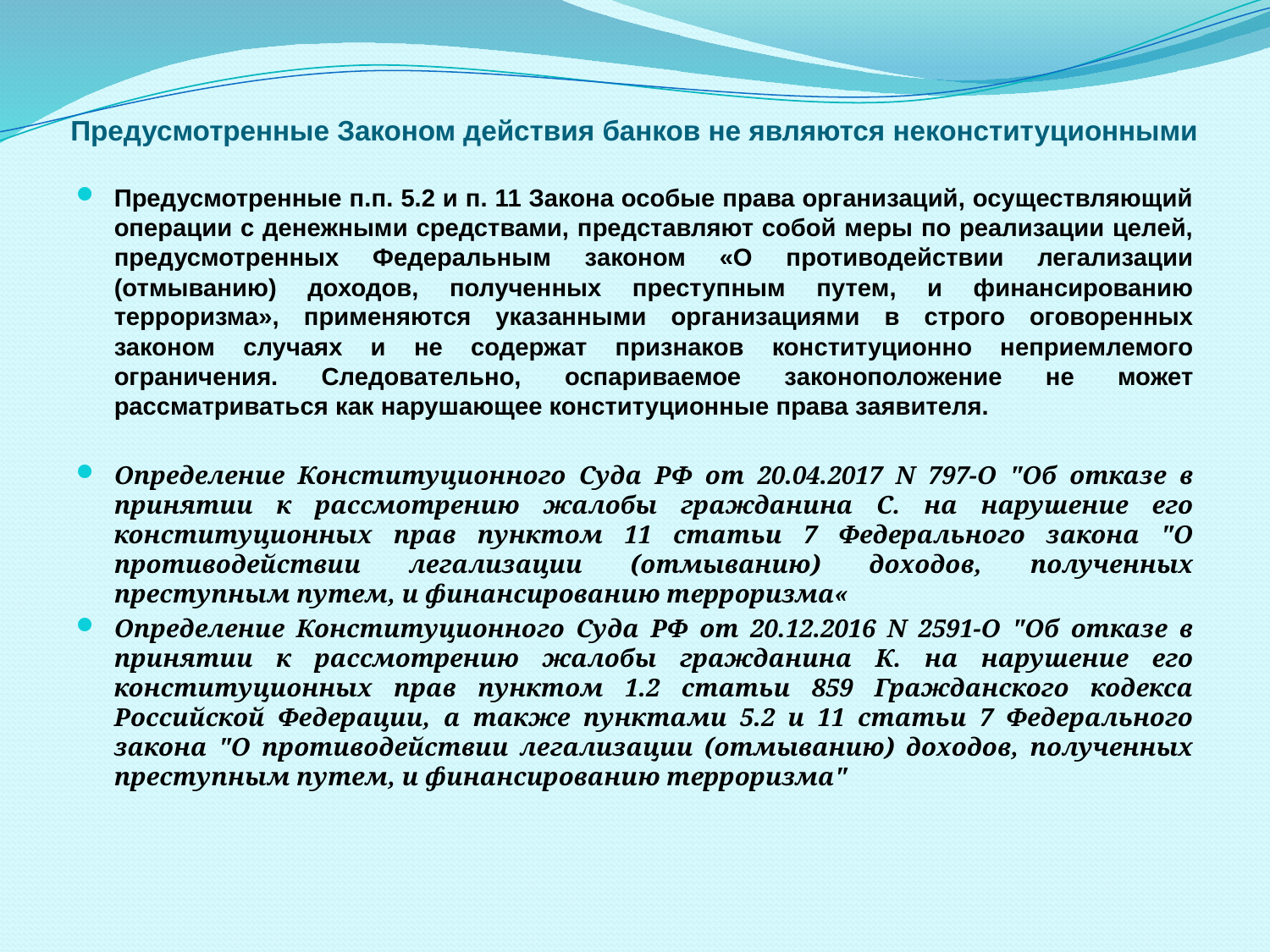

# Предусмотренные Законом действия банков не являются неконституционными
Предусмотренные п.п. 5.2 и п. 11 Закона особые права организаций, осуществляющий операции с денежными средствами, представляют собой меры по реализации целей, предусмотренных Федеральным законом «О противодействии легализации (отмыванию) доходов, полученных преступным путем, и финансированию терроризма», применяются указанными организациями в строго оговоренных законом случаях и не содержат признаков конституционно неприемлемого ограничения. Следовательно, оспариваемое законоположение не может рассматриваться как нарушающее конституционные права заявителя.

Определение Конституционного Суда РФ от 20.04.2017 N 797-О "Об отказе в принятии к рассмотрению жалобы гражданина С. на нарушение его конституционных прав пунктом 11 статьи 7 Федерального закона "О противодействии легализации (отмыванию) доходов, полученных преступным путем, и финансированию терроризма«
Определение Конституционного Суда РФ от 20.12.2016 N 2591-О "Об отказе в принятии к рассмотрению жалобы гражданина К. на нарушение его конституционных прав пунктом 1.2 статьи 859 Гражданского кодекса Российской Федерации, а также пунктами 5.2 и 11 статьи 7 Федерального закона "О противодействии легализации (отмыванию) доходов, полученных преступным путем, и финансированию терроризма"